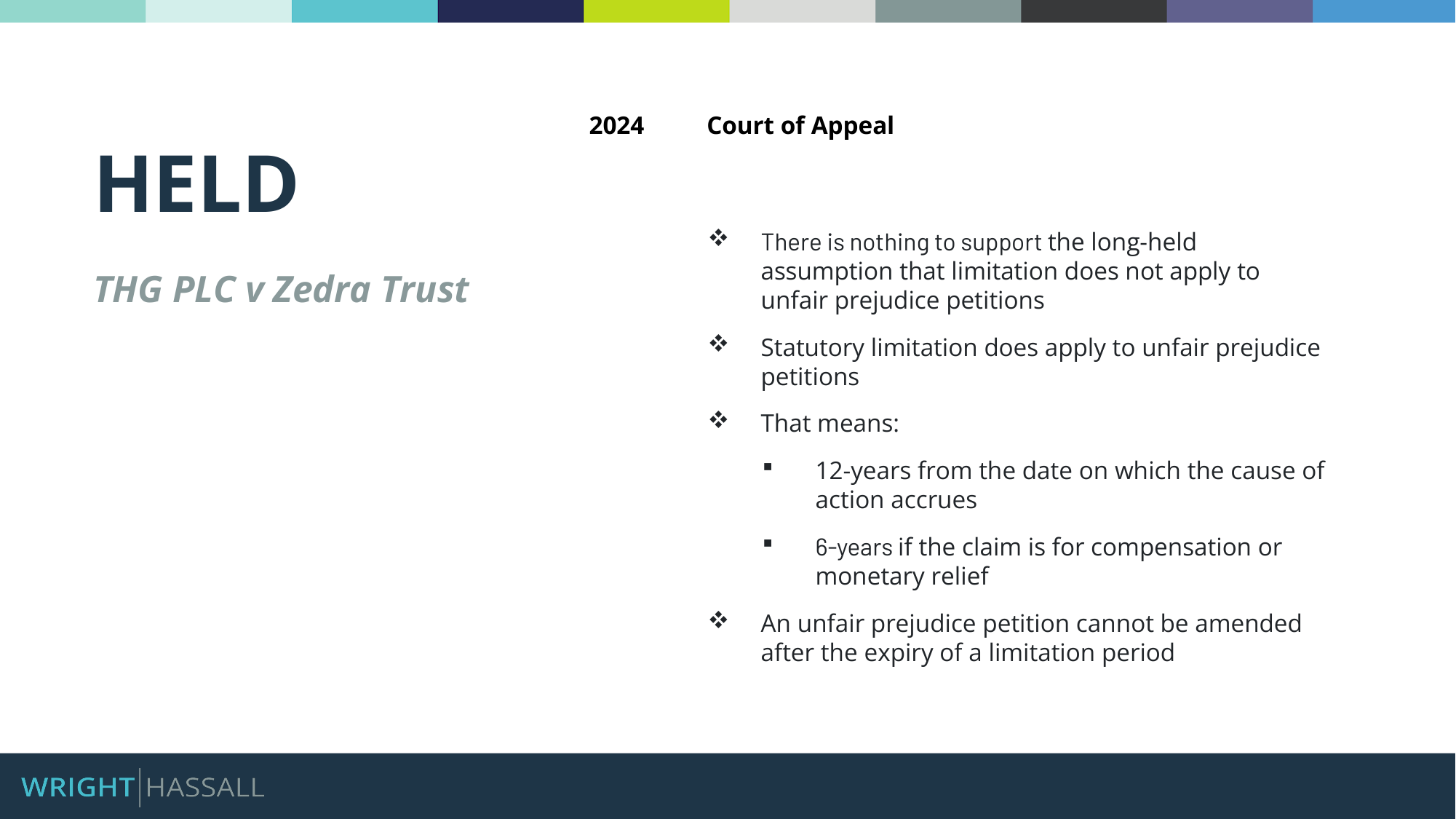

Court of Appeal

There is nothing to support the long-held assumption that limitation does not apply to unfair prejudice petitions
Statutory limitation does apply to unfair prejudice petitions
That means:
12-years from the date on which the cause of action accrues
6-years if the claim is for compensation or monetary relief
An unfair prejudice petition cannot be amended after the expiry of a limitation period
HELD
THG PLC v Zedra Trust